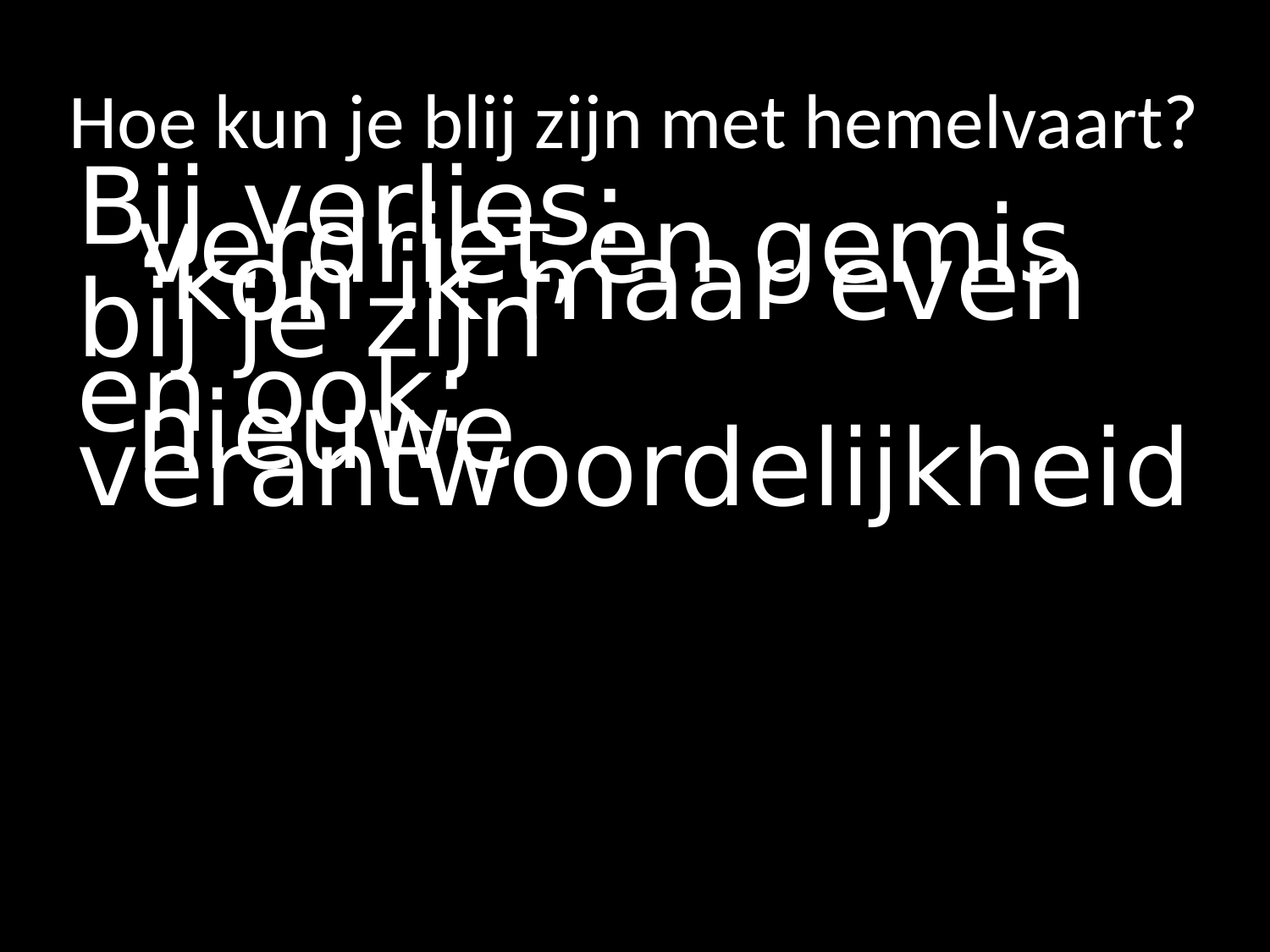

# Hoe kun je blij zijn met hemelvaart?
Bij verlies:
	verdriet en gemis
	‘kon ik maar even bij je zijn’

en ook:
	nieuwe verantwoordelijkheid